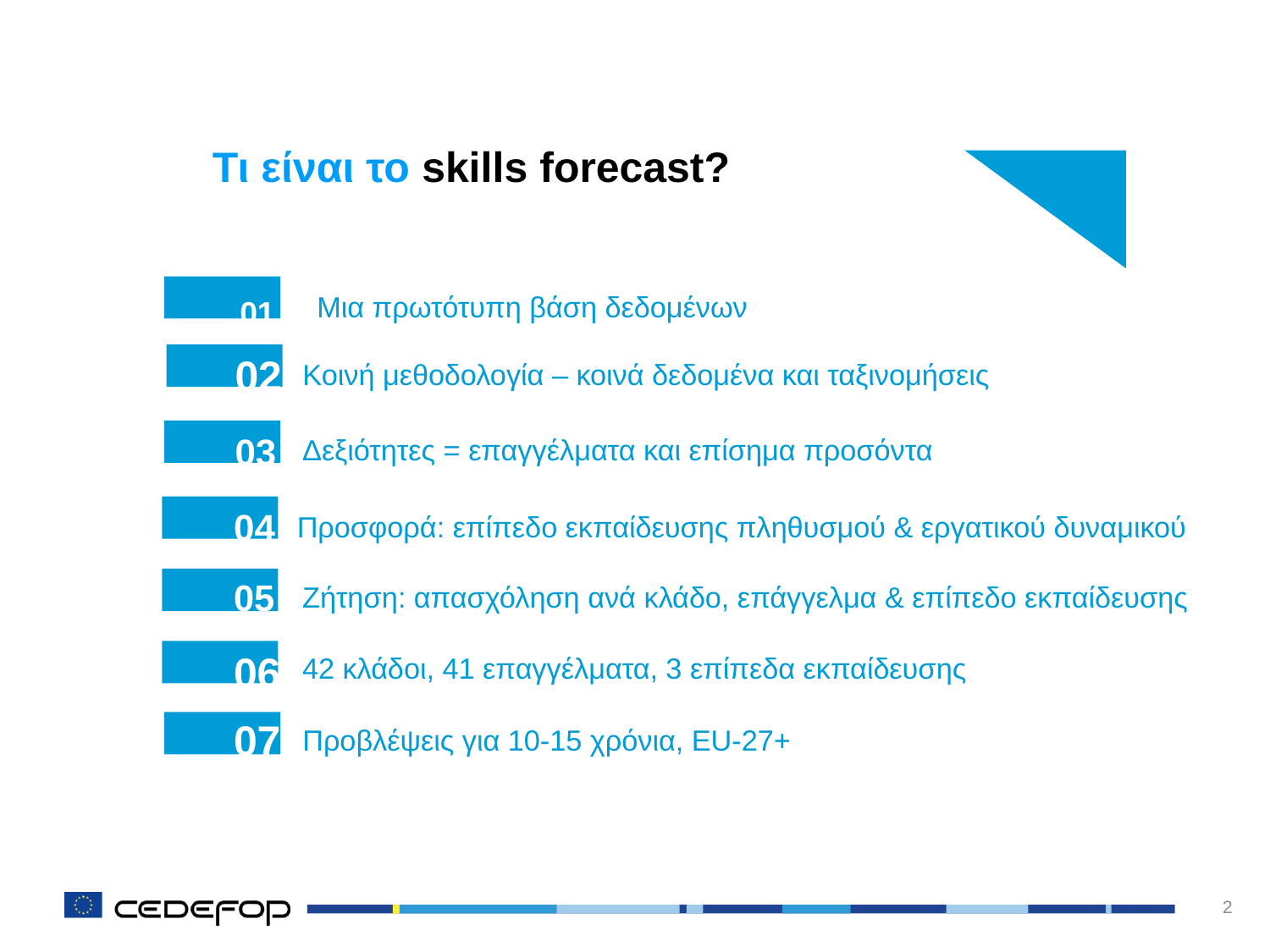

# Τι είναι το skills forecast?

01
Μια πρωτότυπη βάση δεδομένων

02

Κοινή μεθοδολογία – κοινά δεδομένα και ταξινομήσεις

03

Δεξιότητες = επαγγέλματα και επίσημα προσόντα

04

Προσφορά: επίπεδο εκπαίδευσης πληθυσμού & εργατικού δυναμικού

05

Ζήτηση: απασχόληση ανά κλάδο, επάγγελμα & επίπεδο εκπαίδευσης

06

42 κλάδοι, 41 επαγγέλματα, 3 επίπεδα εκπαίδευσης

07

Προβλέψεις για 10-15 χρόνια, EU-27+